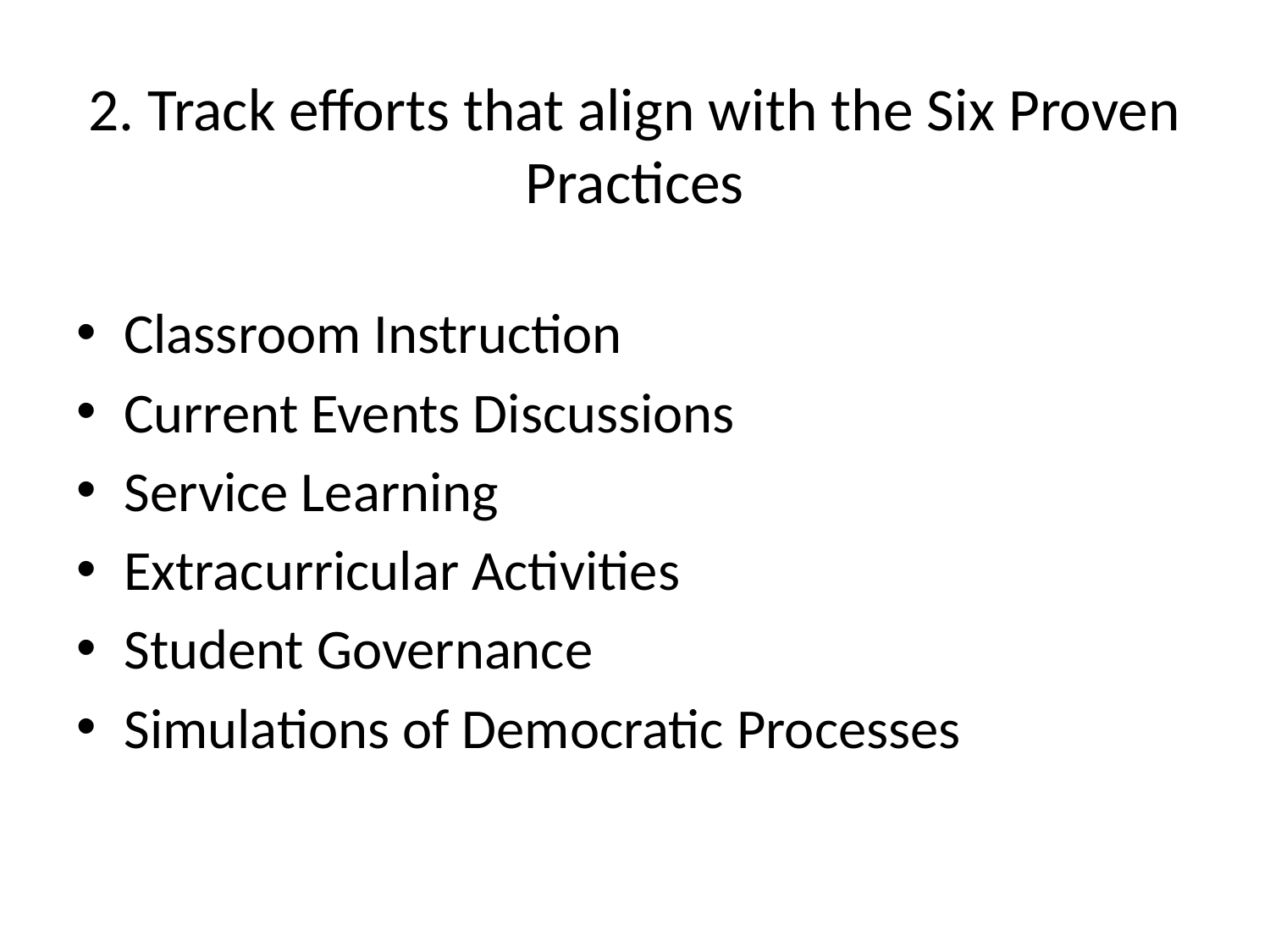

# 2. Track efforts that align with the Six Proven Practices
Classroom Instruction
Current Events Discussions
Service Learning
Extracurricular Activities
Student Governance
Simulations of Democratic Processes